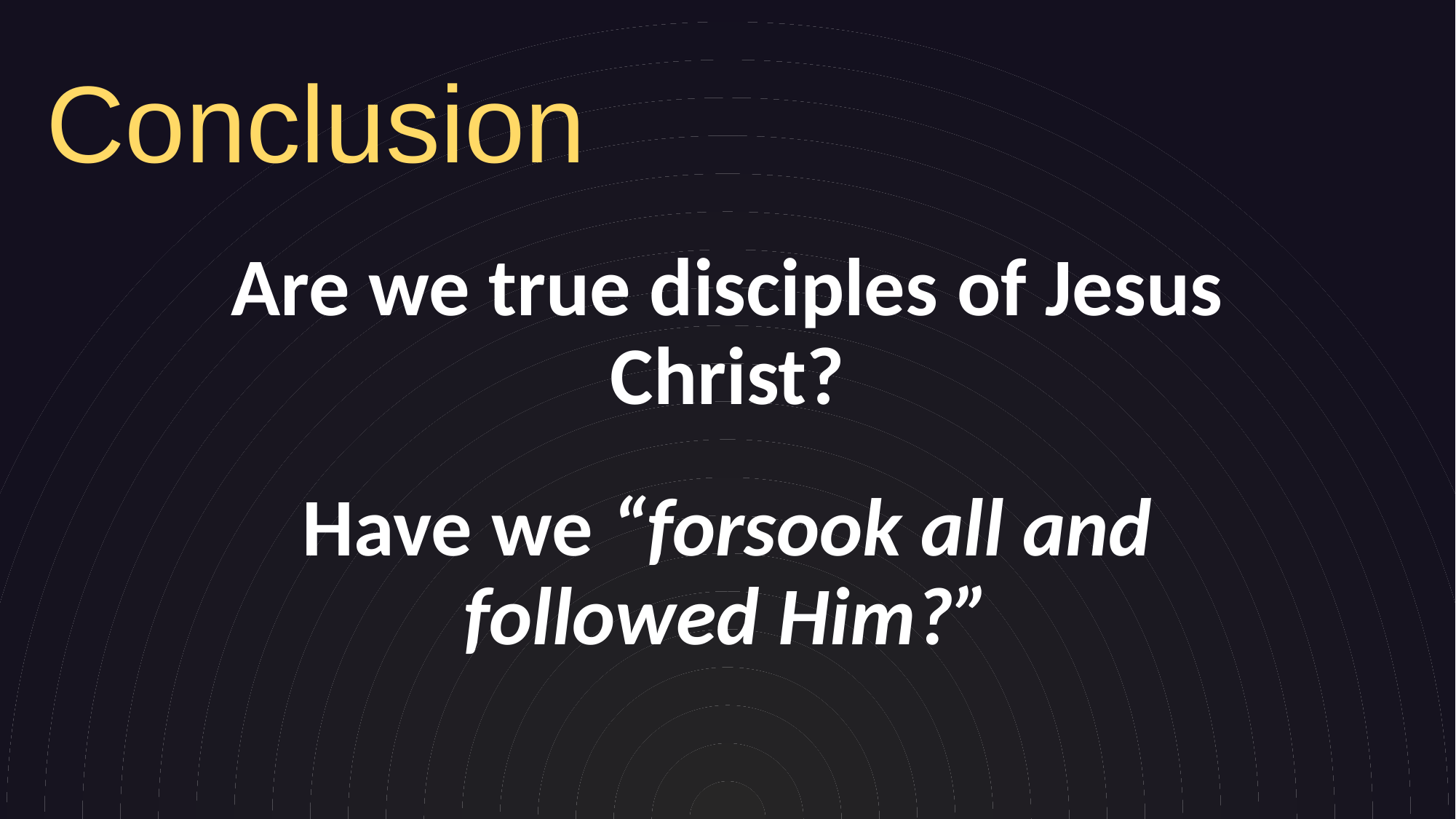

# Conclusion
Are we true disciples of Jesus Christ?

Have we “forsook all and followed Him?”